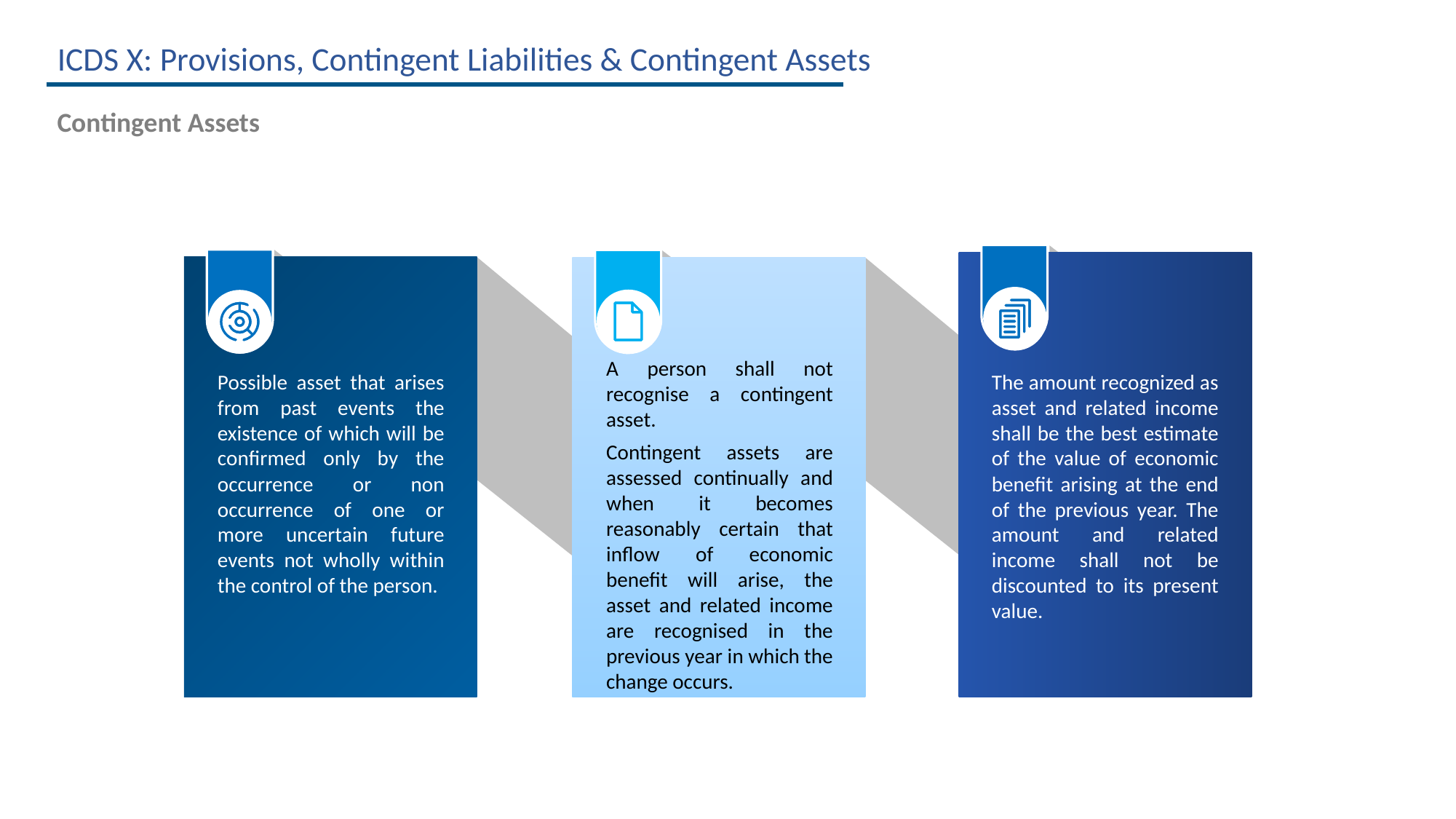

# ICDS X: Provisions, Contingent Liabilities & Contingent Assets
Contingent Assets

A person shall not recognise a contingent asset.
Contingent assets are assessed continually and when it becomes reasonably certain that inflow of economic benefit will arise, the asset and related income are recognised in the previous year in which the change occurs.
Possible asset that arises from past events the existence of which will be confirmed only by the occurrence or non occurrence of one or more uncertain future events not wholly within the control of the person.
The amount recognized as asset and related income shall be the best estimate of the value of economic benefit arising at the end of the previous year. The amount and related income shall not be discounted to its present value.